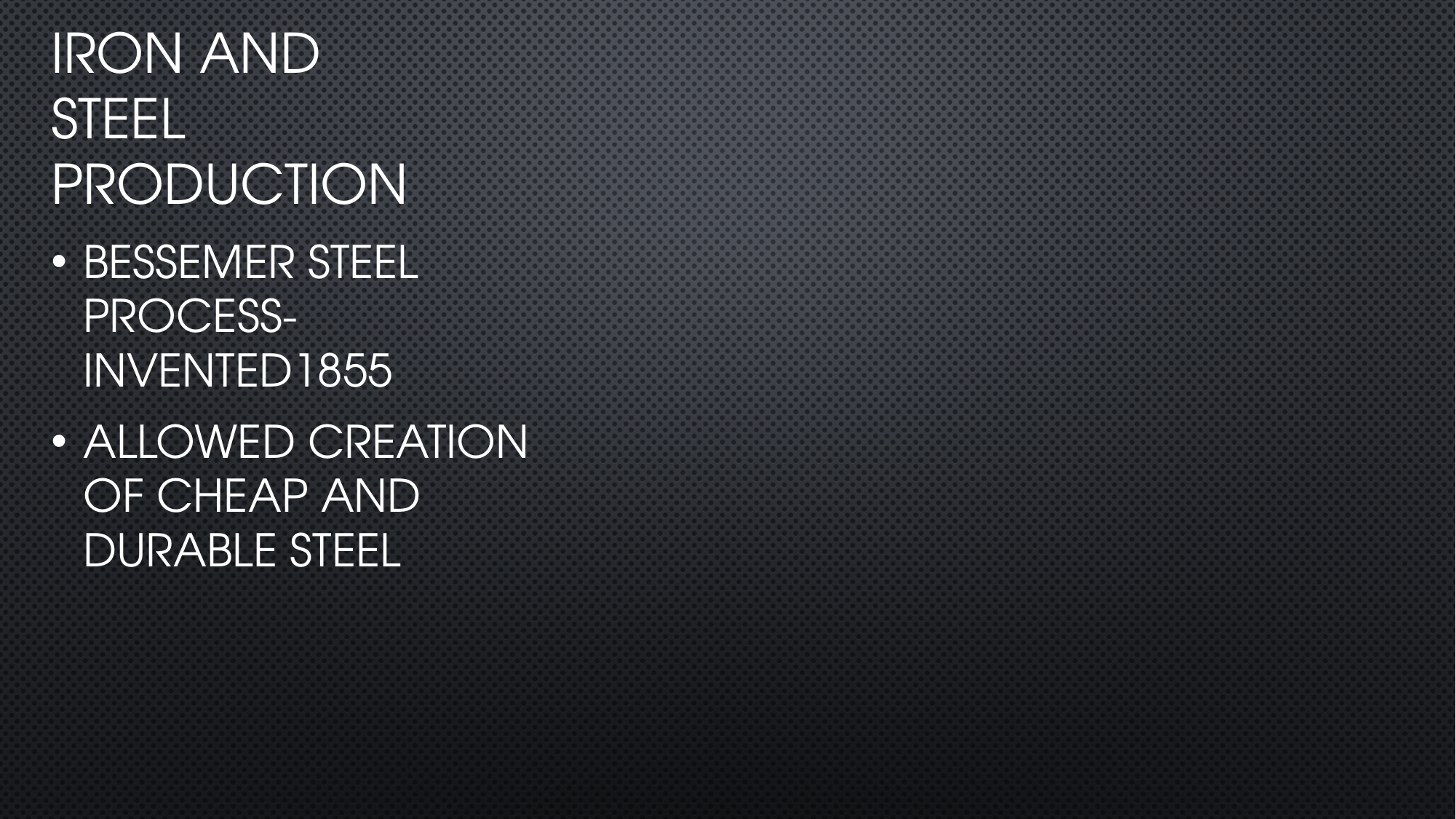

# Iron and Steel Production
Bessemer Steel Process- Invented1855
Allowed creation of cheap and durable steel